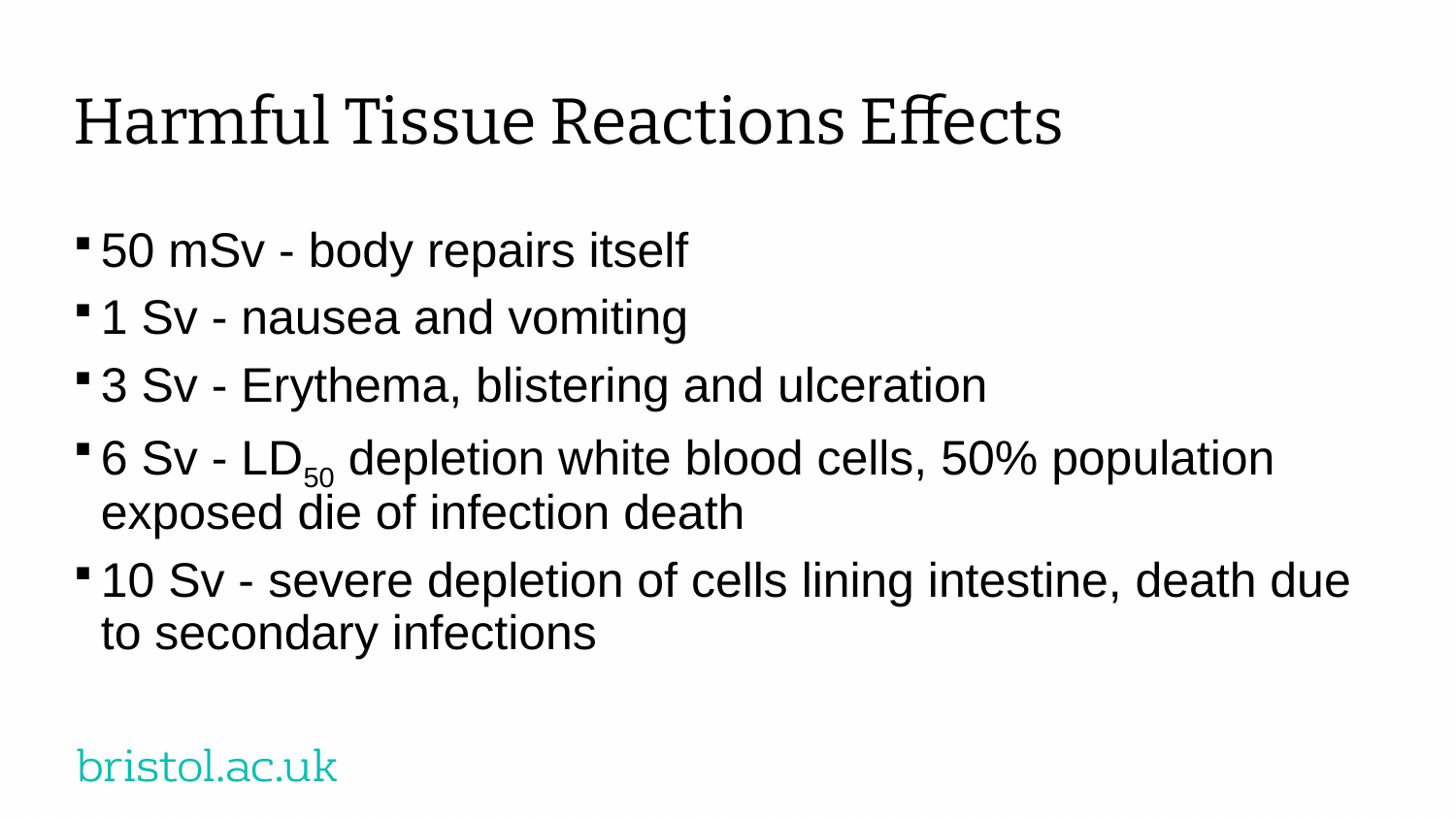

# Harmful Tissue Reactions Effects
50 mSv - body repairs itself
1 Sv - nausea and vomiting
3 Sv - Erythema, blistering and ulceration
6 Sv - LD50 depletion white blood cells, 50% population exposed die of infection death
10 Sv - severe depletion of cells lining intestine, death due to secondary infections